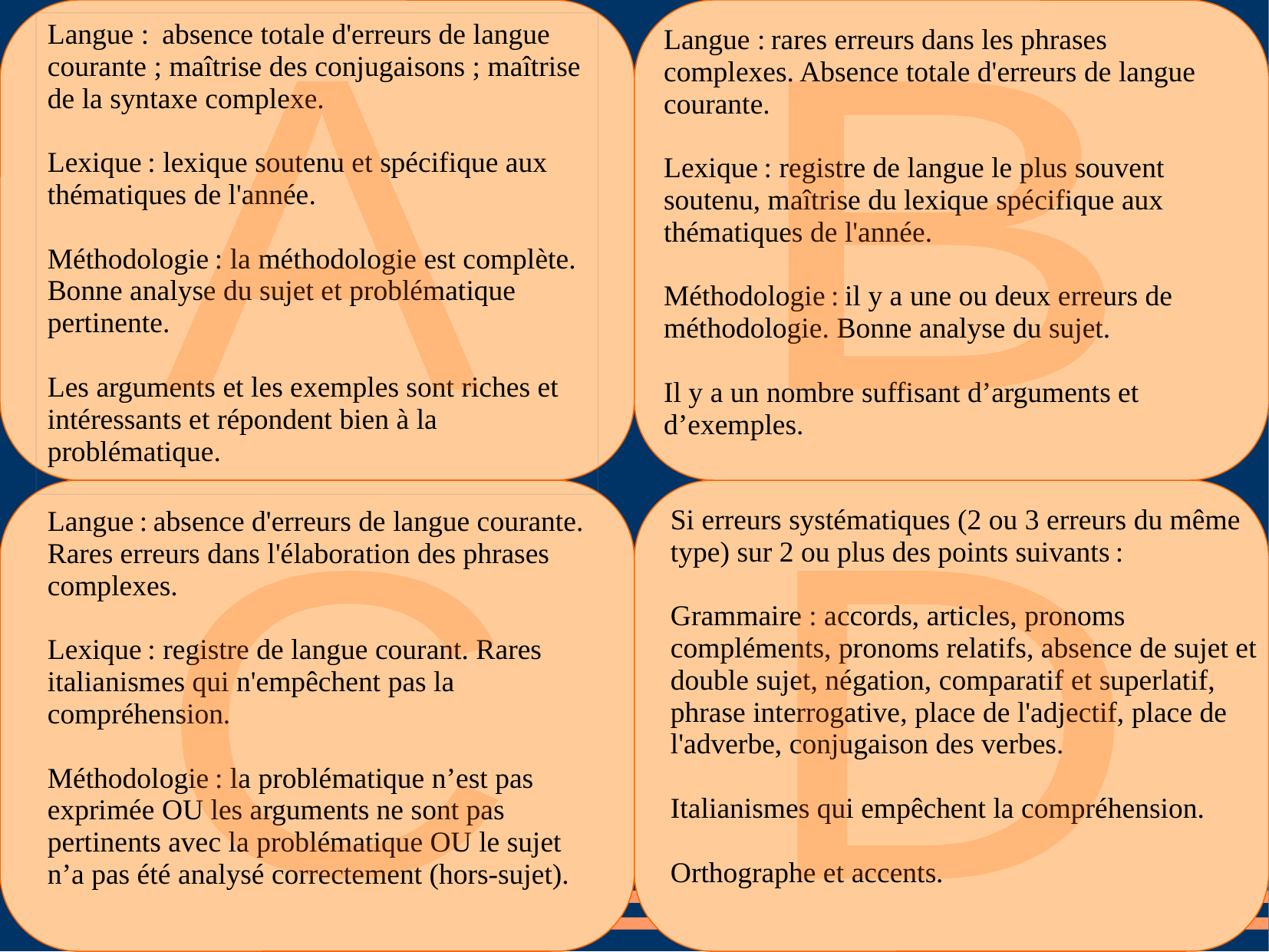

Langue :  absence totale d'erreurs de langue courante ; maîtrise des conjugaisons ; maîtrise de la syntaxe complexe.

Lexique : lexique soutenu et spécifique aux thématiques de l'année.

Méthodologie : la méthodologie est complète. Bonne analyse du sujet et problématique pertinente.

Les arguments et les exemples sont riches et intéressants et répondent bien à la problématique.

Langue : rares erreurs dans les phrases complexes. Absence totale d'erreurs de langue courante.

Lexique : registre de langue le plus souvent soutenu, maîtrise du lexique spécifique aux thématiques de l'année.

Méthodologie : il y a une ou deux erreurs de méthodologie. Bonne analyse du sujet.

Il y a un nombre suffisant d’arguments et d’exemples.
A
B

Si erreurs systématiques (2 ou 3 erreurs du même type) sur 2 ou plus des points suivants :

Grammaire : accords, articles, pronoms compléments, pronoms relatifs, absence de sujet et double sujet, négation, comparatif et superlatif, phrase interrogative, place de l'adjectif, place de l'adverbe, conjugaison des verbes.

Italianismes qui empêchent la compréhension.

Orthographe et accents.
Langue : absence d'erreurs de langue courante. Rares erreurs dans l'élaboration des phrases complexes.

Lexique : registre de langue courant. Rares italianismes qui n'empêchent pas la compréhension.

Méthodologie : la problématique n’est pas exprimée OU les arguments ne sont pas pertinents avec la problématique OU le sujet n’a pas été analysé correctement (hors-sujet).

C
D